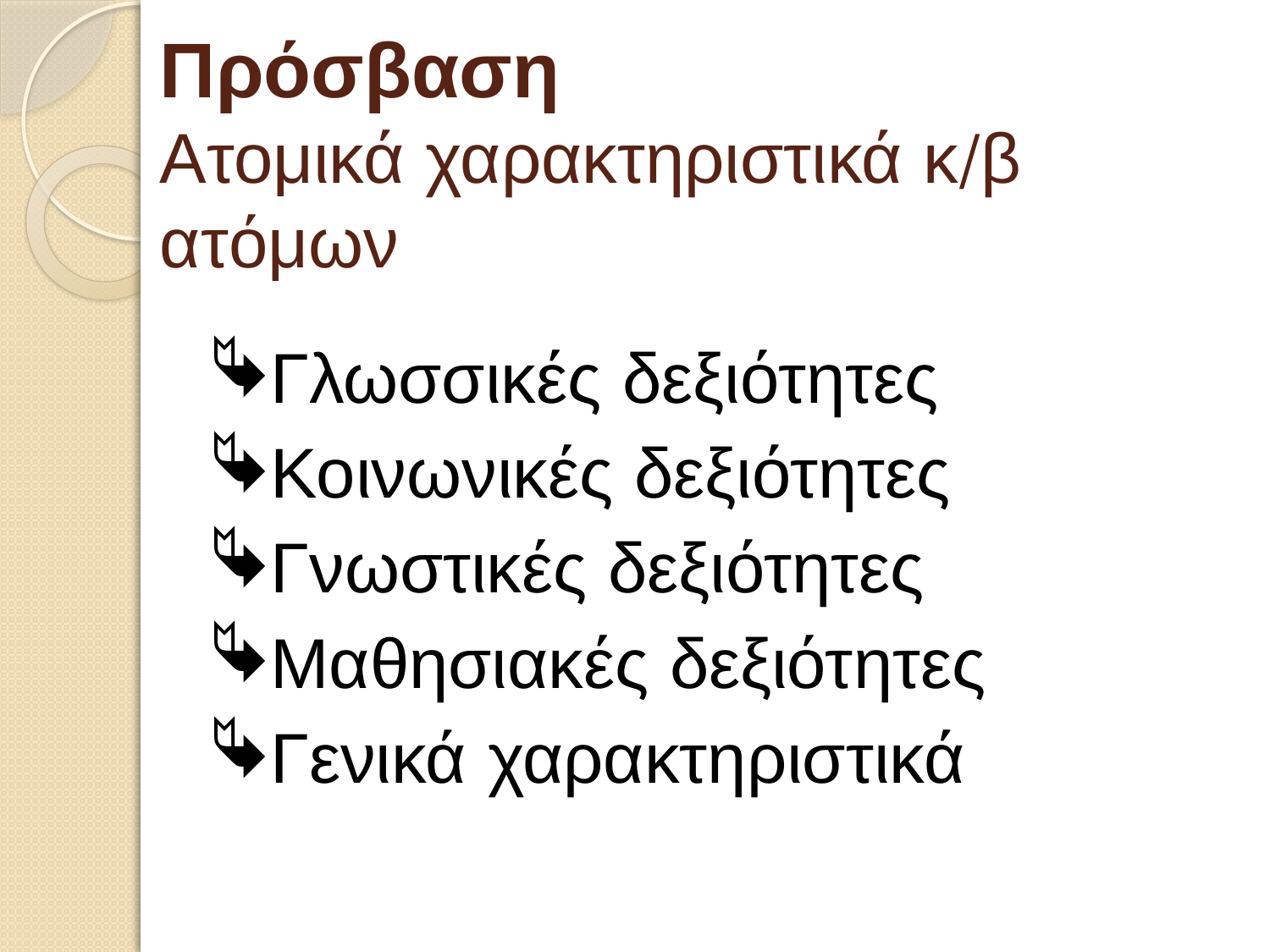

# Πρόσβαση Ατομικά χαρακτηριστικά κ/β ατόμων
Γλωσσικές δεξιότητες
Κοινωνικές δεξιότητες
Γνωστικές δεξιότητες
Μαθησιακές δεξιότητες
Γενικά χαρακτηριστικά